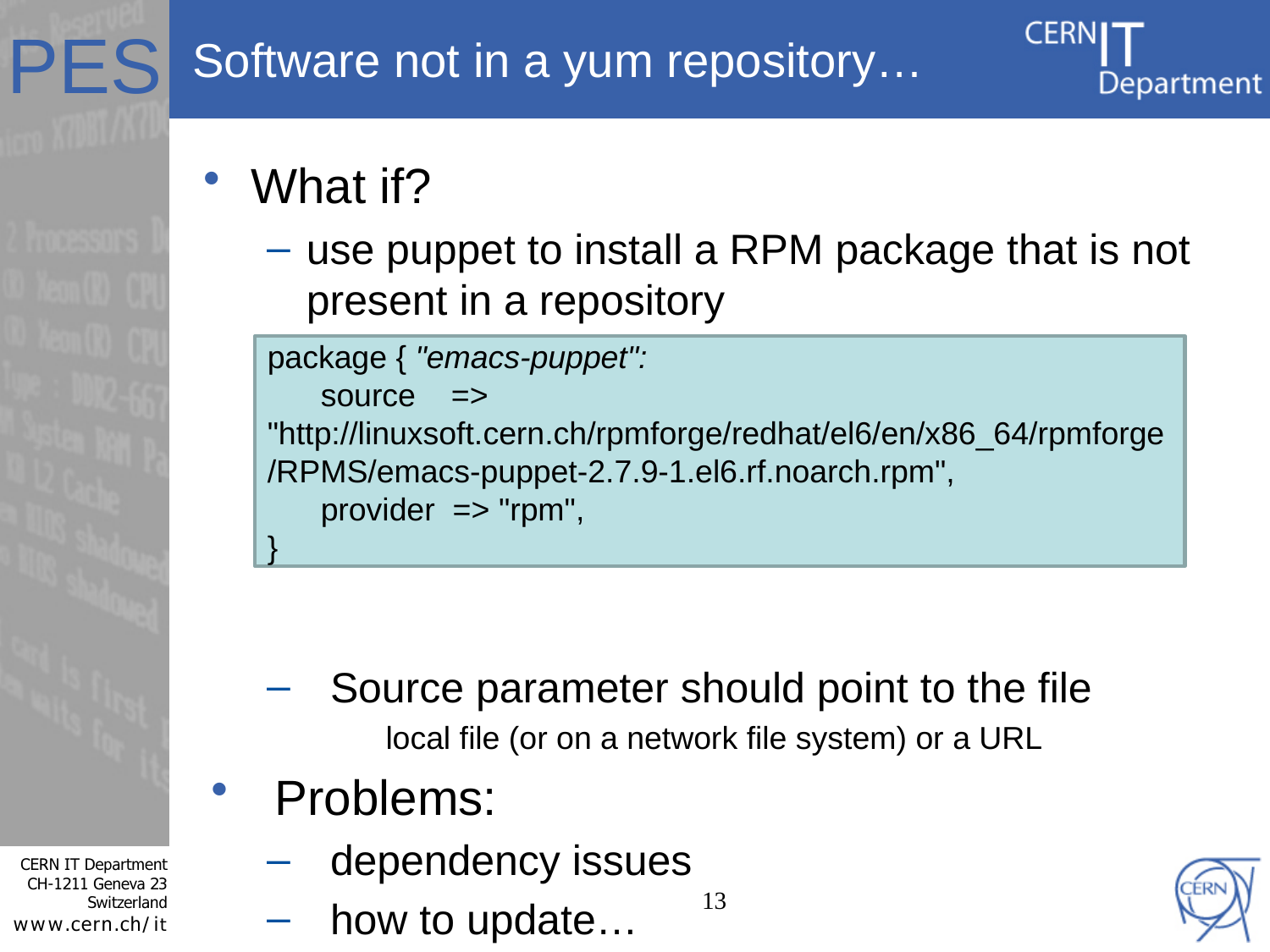

# Software not in a yum repository…
What if?
use puppet to install a RPM package that is not present in a repository

Source parameter should point to the file
local file (or on a network file system) or a URL
Problems:
dependency issues
how to update…

package { "emacs-puppet":
      source    => "http://linuxsoft.cern.ch/rpmforge/redhat/el6/en/x86_64/rpmforge/RPMS/emacs-puppet-2.7.9-1.el6.rf.noarch.rpm",
      provider  => "rpm",
}
13